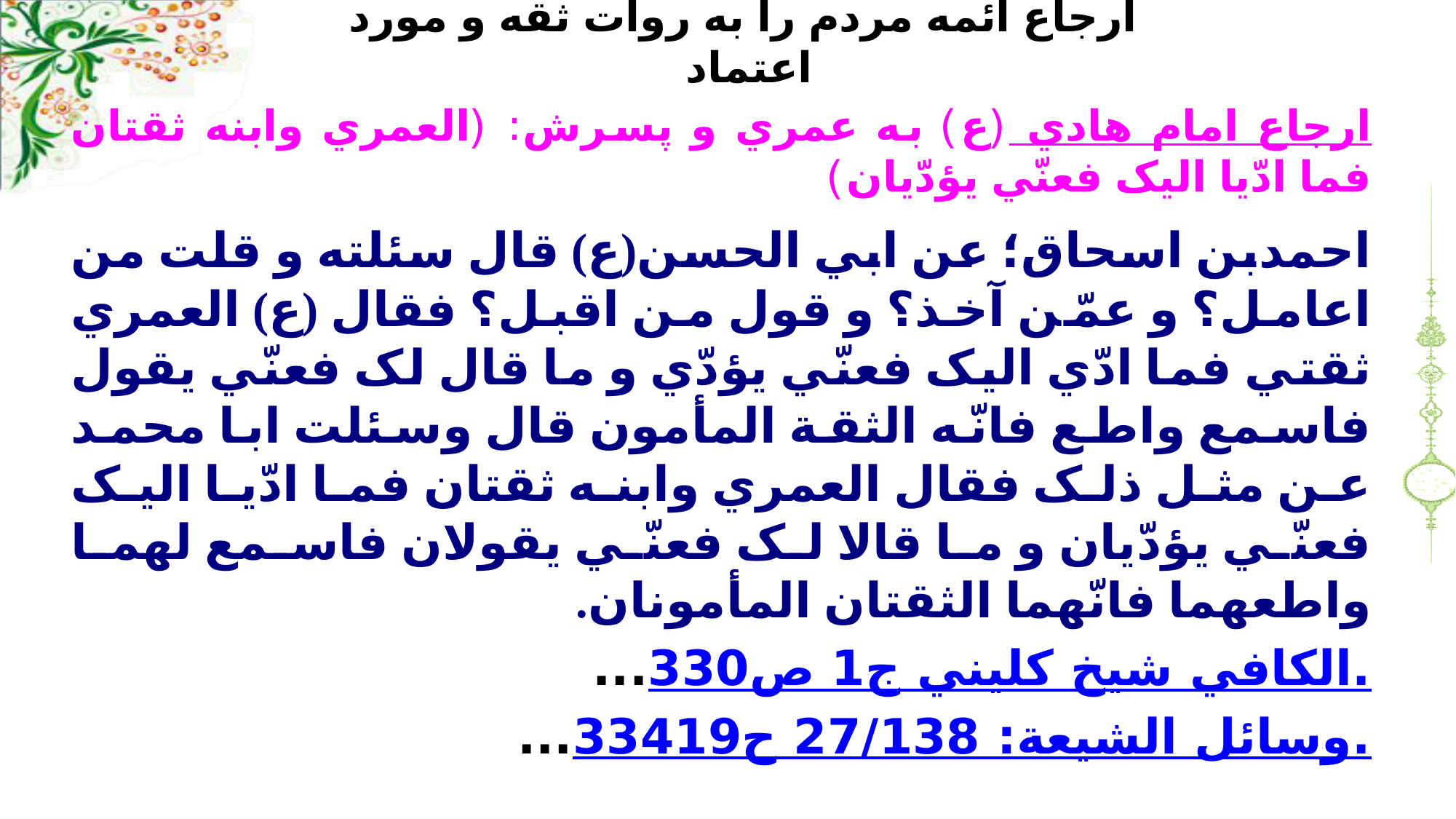

# ارجاع ائمه مردم را به روات ثقه و مورد اعتماد
ارجاع امام هادي (ع) به عمري و پسرش: (العمري وابنه ثقتان فما ادّيا اليک فعنّي يؤدّيان)
احمدبن اسحاق؛ عن ابي الحسن(ع) قال سئلته و قلت من اعامل؟ و عمّن آخذ؟ و قول من اقبل؟ فقال (ع) العمري ثقتي فما ادّي اليک فعنّي يؤدّي و ما قال لک فعنّي يقول فاسمع واطع فانّه الثقة المأمون قال وسئلت ابا محمد عن مثل ذلک فقال العمري وابنه ثقتان فما ادّيا اليک فعنّي يؤدّيان و ما قالا لک فعنّي يقولان فاسمع لهما واطعهما فانّهما الثقتان المأمونان.
الکافي شيخ کليني ج1 ص330....
وسائل الشيعة: 27/138 ح33419....